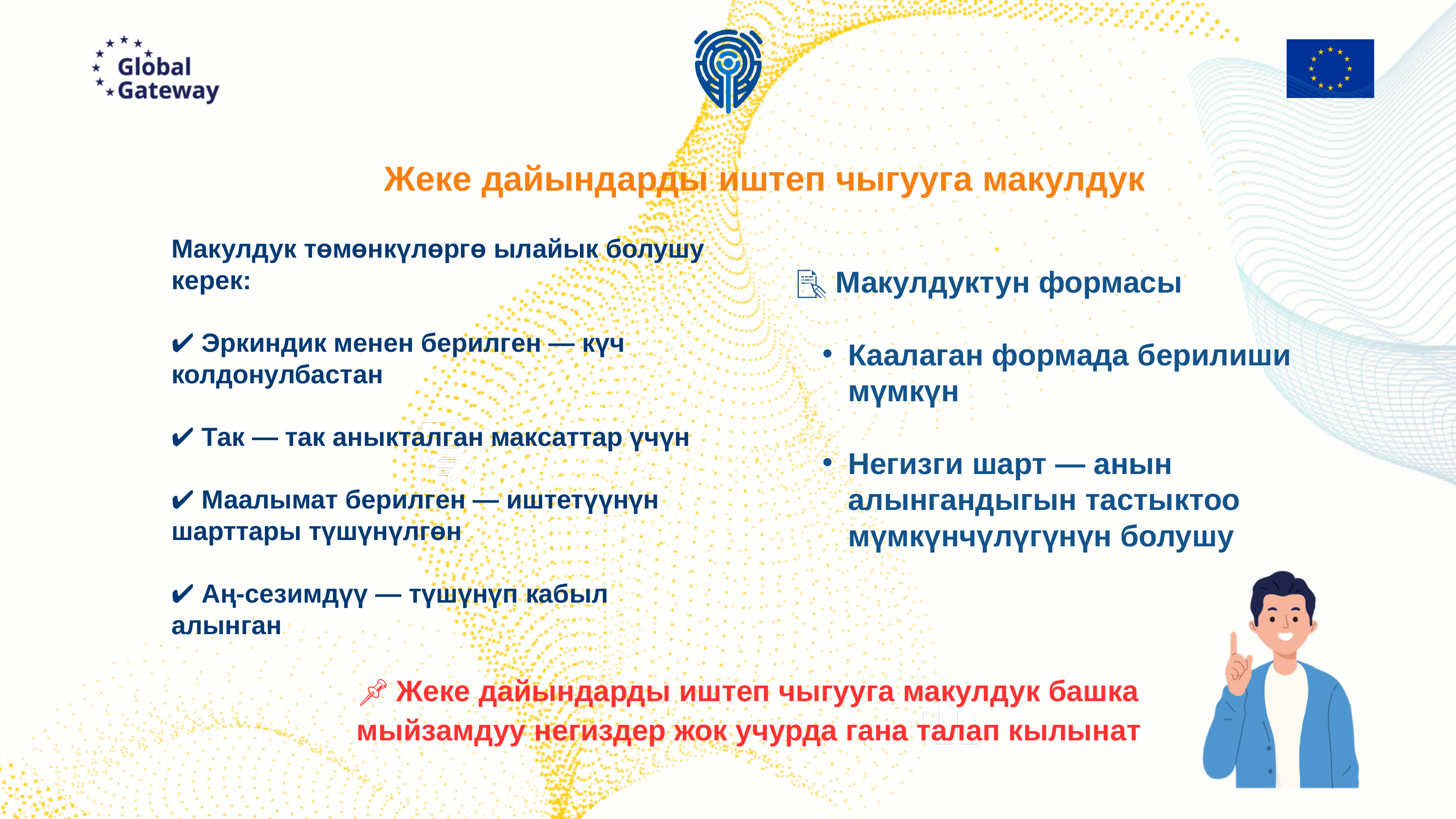

Жеке дайындарды иштеп чыгууга макулдук
Макулдук төмөнкүлөргө ылайык болушу керек:

✔️ Эркиндик менен берилген — күч колдонулбастан

✔️ Так — так аныкталган максаттар үчүн

✔️ Маалымат берилген — иштетүүнүн шарттары түшүнүлгөн

✔️ Аң-сезимдүү — түшүнүп кабыл алынган

📝 Макулдуктун формасы

Каалаган формада берилиши мүмкүн

Негизги шарт — анын алынгандыгын тастыктоо мүмкүнчүлүгүнүн болушу

📌 Жеке дайындарды иштеп чыгууга макулдук башка мыйзамдуу негиздер жок учурда гана талап кылынат